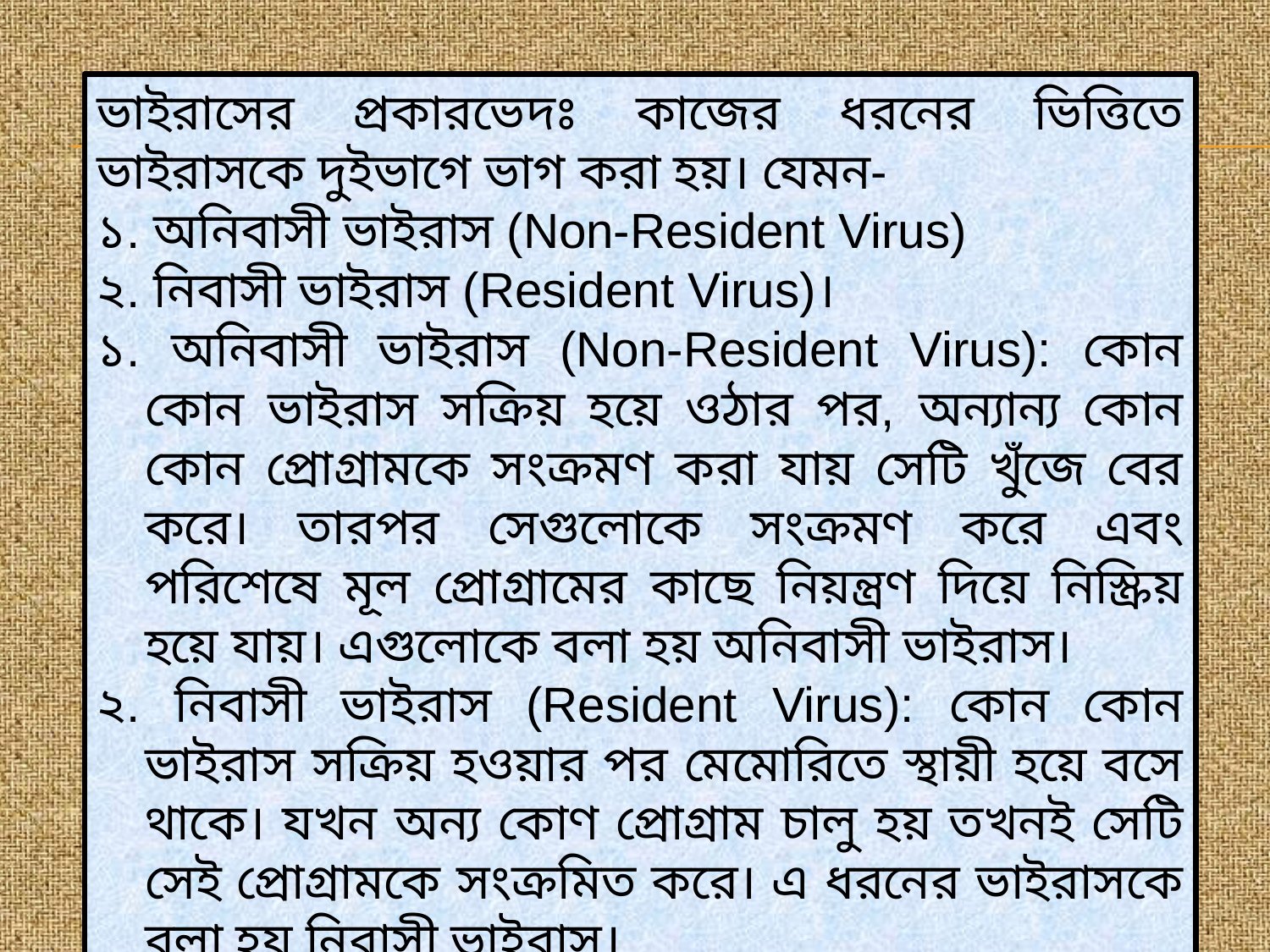

ভাইরাসের প্রকারভেদঃ কাজের ধরনের ভিত্তিতে ভাইরাসকে দুইভাগে ভাগ করা হয়। যেমন-
১. অনিবাসী ভাইরাস (Non-Resident Virus)
২. নিবাসী ভাইরাস (Resident Virus)।
১. অনিবাসী ভাইরাস (Non-Resident Virus): কোন কোন ভাইরাস সক্রিয় হয়ে ওঠার পর, অন্যান্য কোন কোন প্রোগ্রামকে সংক্রমণ করা যায় সেটি খুঁজে বের করে। তারপর সেগুলোকে সংক্রমণ করে এবং পরিশেষে মূল প্রোগ্রামের কাছে নিয়ন্ত্রণ দিয়ে নিস্ক্রিয় হয়ে যায়। এগুলোকে বলা হয় অনিবাসী ভাইরাস।
২. নিবাসী ভাইরাস (Resident Virus): কোন কোন ভাইরাস সক্রিয় হওয়ার পর মেমোরিতে স্থায়ী হয়ে বসে থাকে। যখন অন্য কোণ প্রোগ্রাম চালু হয় তখনই সেটি সেই প্রোগ্রামকে সংক্রমিত করে। এ ধরনের ভাইরাসকে বলা হয় নিবাসী ভাইরাস।